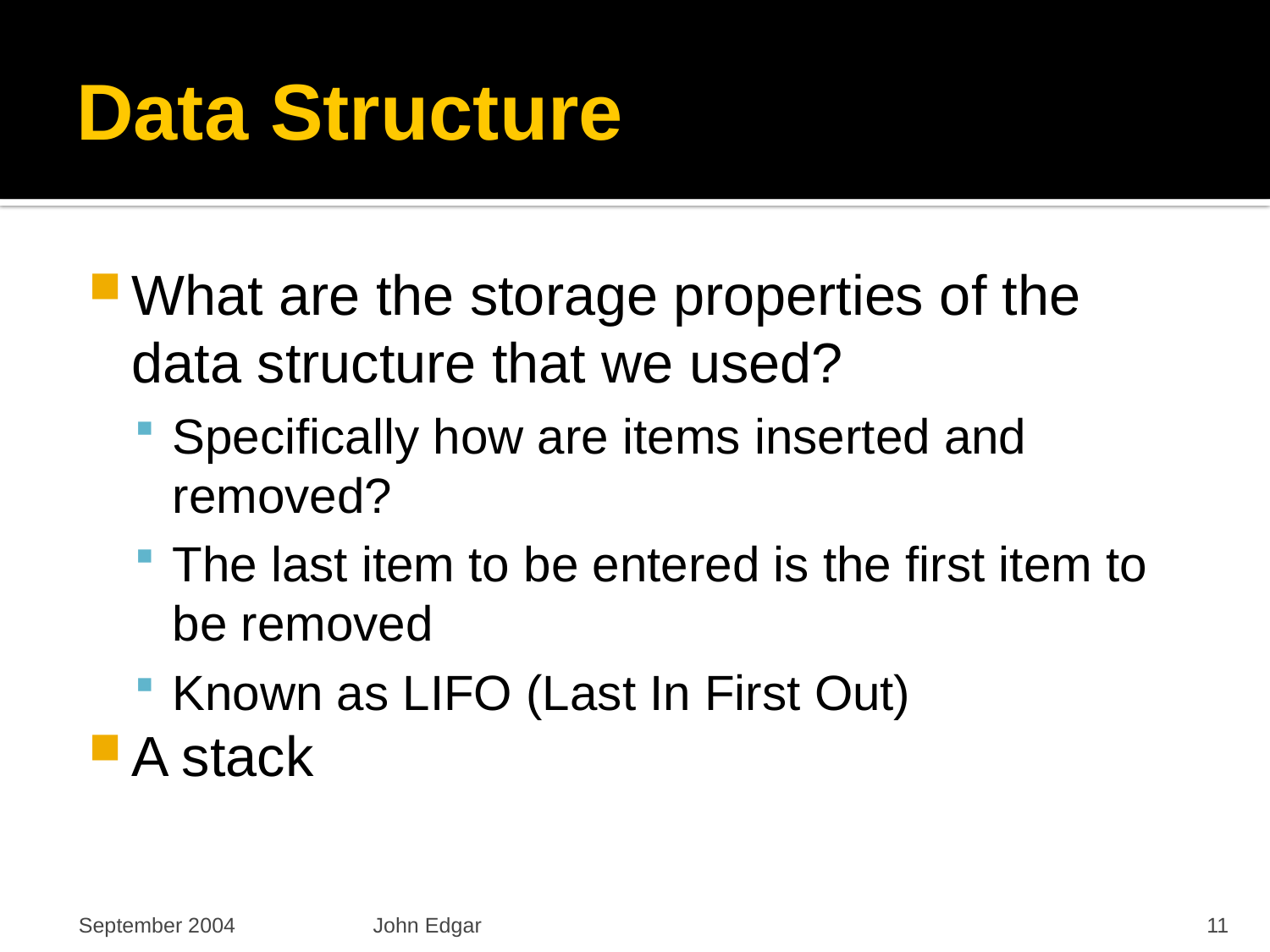

# Data Structure
What are the storage properties of the data structure that we used?
Specifically how are items inserted and removed?
The last item to be entered is the first item to be removed
Known as LIFO (Last In First Out)
A stack
September 2004
John Edgar
11